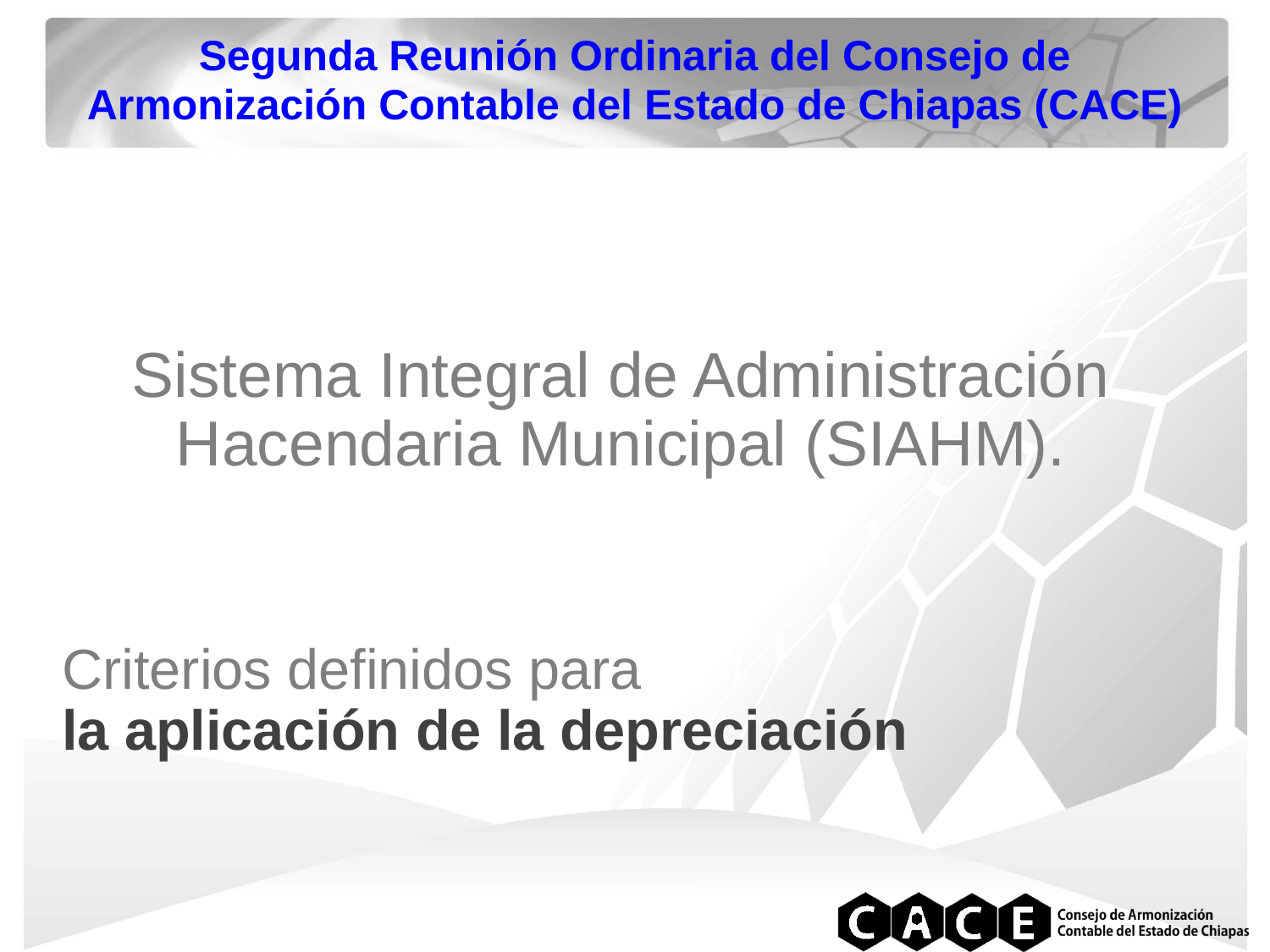

Segunda Reunión Ordinaria del Consejo de Armonización Contable del Estado de Chiapas (CACE)
Sistema Integral de Administración Hacendaria Municipal (SIAHM).
Criterios definidos para
la aplicación de la depreciación